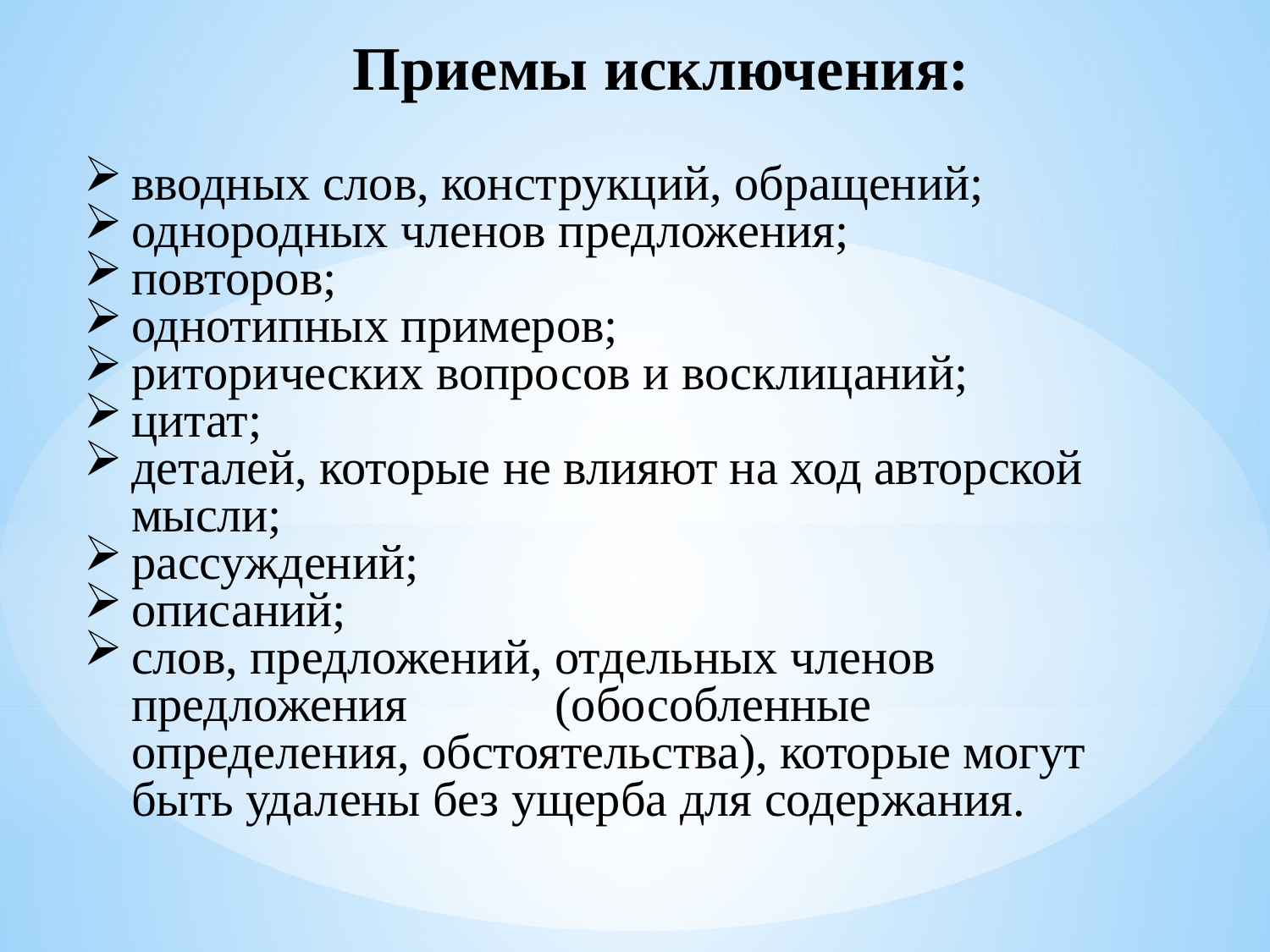

Приемы исключения:

вводных слов, конструкций, обращений;
однородных членов предложения;
повторов;
однотипных примеров;
риторических вопросов и восклицаний;
цитат;
деталей, которые не влияют на ход авторской мысли;
рассуждений;
описаний;
слов, предложений, отдельных членов предложения            (обособленные определения, обстоятельства), которые могут быть удалены без ущерба для содержания.